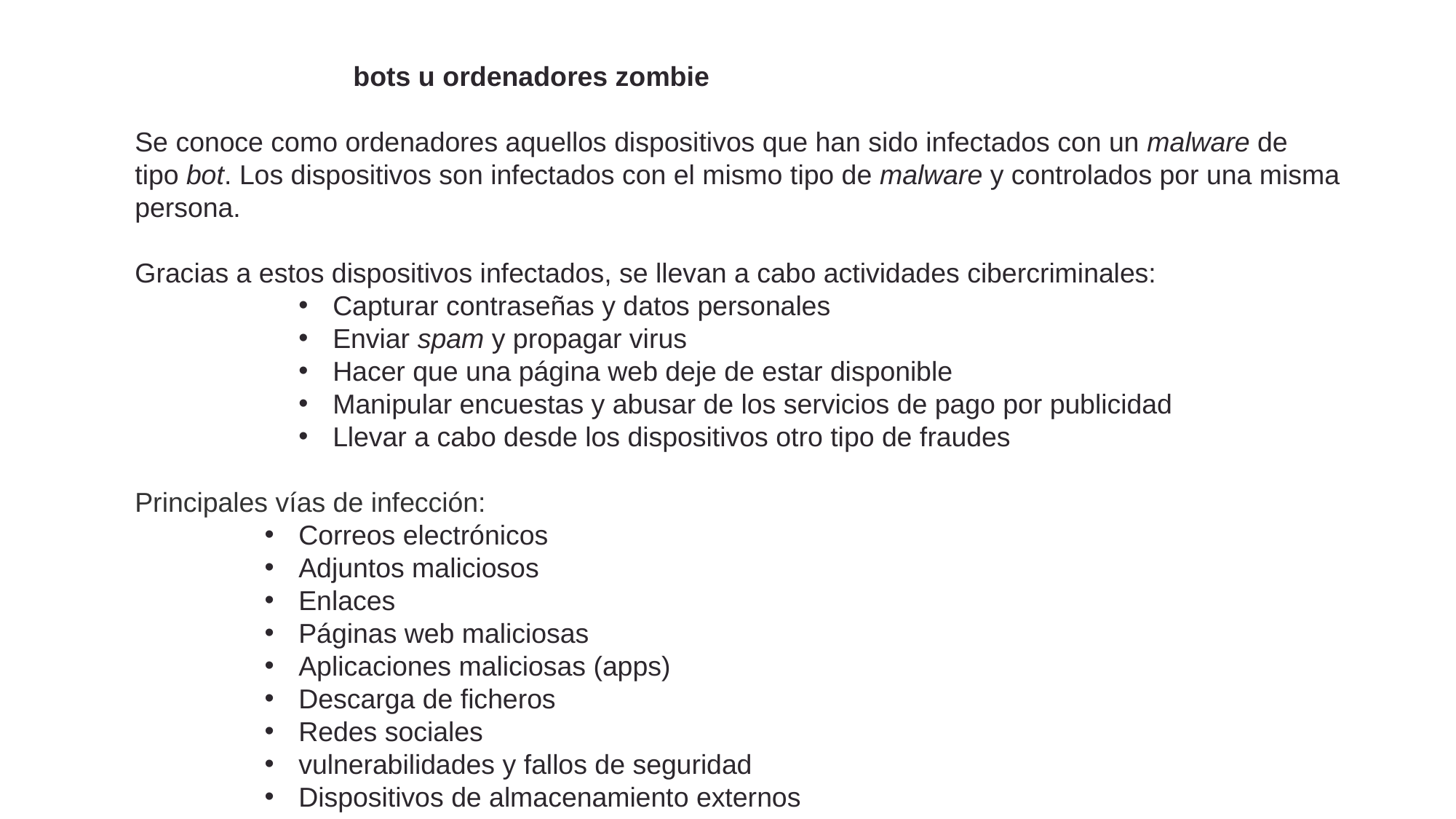

bots u ordenadores zombie

Se conoce como ordenadores aquellos dispositivos que han sido infectados con un malware de tipo bot. Los dispositivos son infectados con el mismo tipo de malware y controlados por una misma persona.

Gracias a estos dispositivos infectados, se llevan a cabo actividades cibercriminales:
Capturar contraseñas y datos personales
Enviar spam y propagar virus
Hacer que una página web deje de estar disponible
Manipular encuestas y abusar de los servicios de pago por publicidad
Llevar a cabo desde los dispositivos otro tipo de fraudes

Principales vías de infección:
Correos electrónicos
Adjuntos maliciosos
Enlaces
Páginas web maliciosas
Aplicaciones maliciosas (apps)
Descarga de ficheros
Redes sociales
vulnerabilidades y fallos de seguridad
Dispositivos de almacenamiento externos